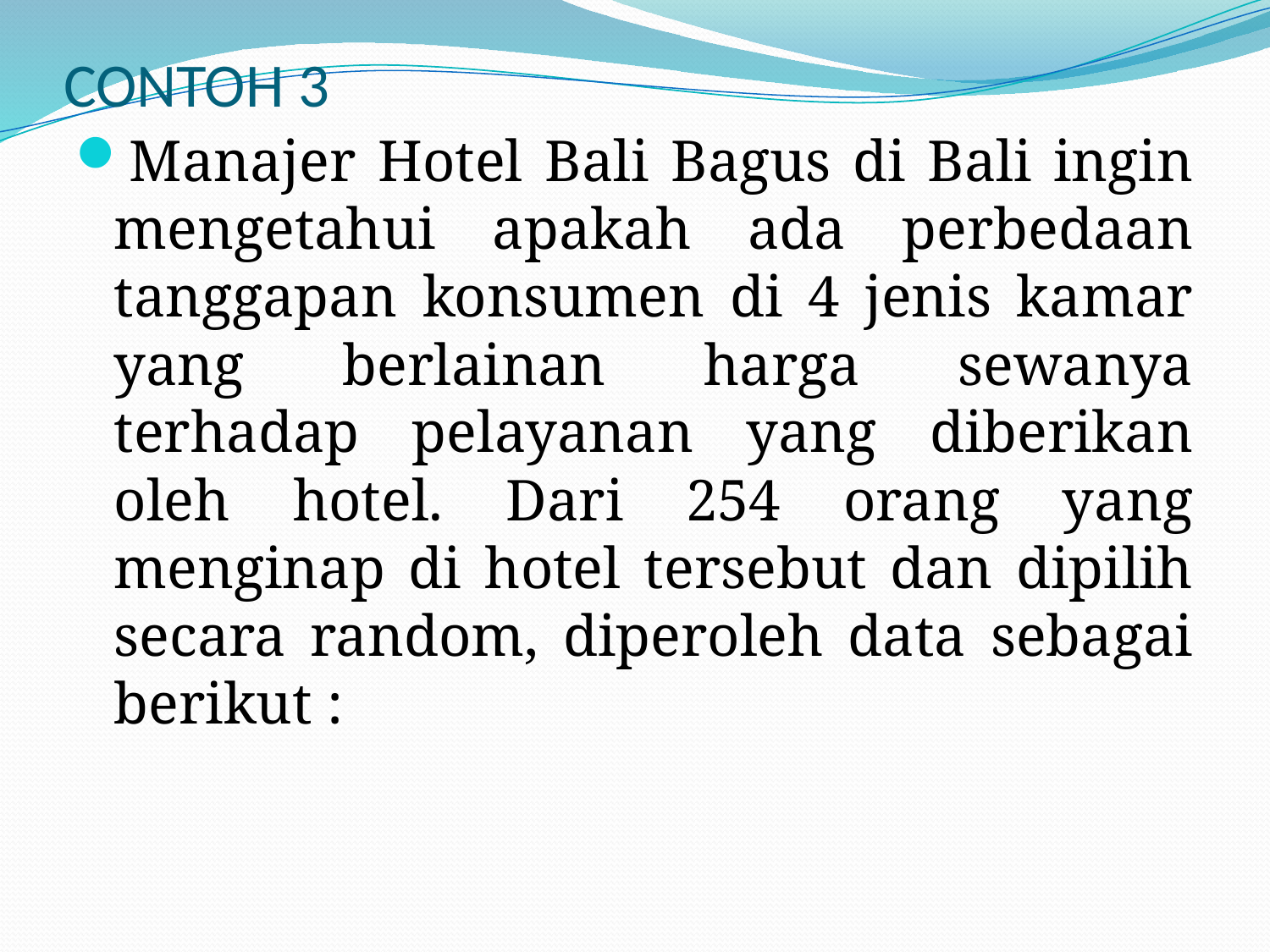

# CONTOH 3
Manajer Hotel Bali Bagus di Bali ingin mengetahui apakah ada perbedaan tanggapan konsumen di 4 jenis kamar yang berlainan harga sewanya terhadap pelayanan yang diberikan oleh hotel. Dari 254 orang yang menginap di hotel tersebut dan dipilih secara random, diperoleh data sebagai berikut :